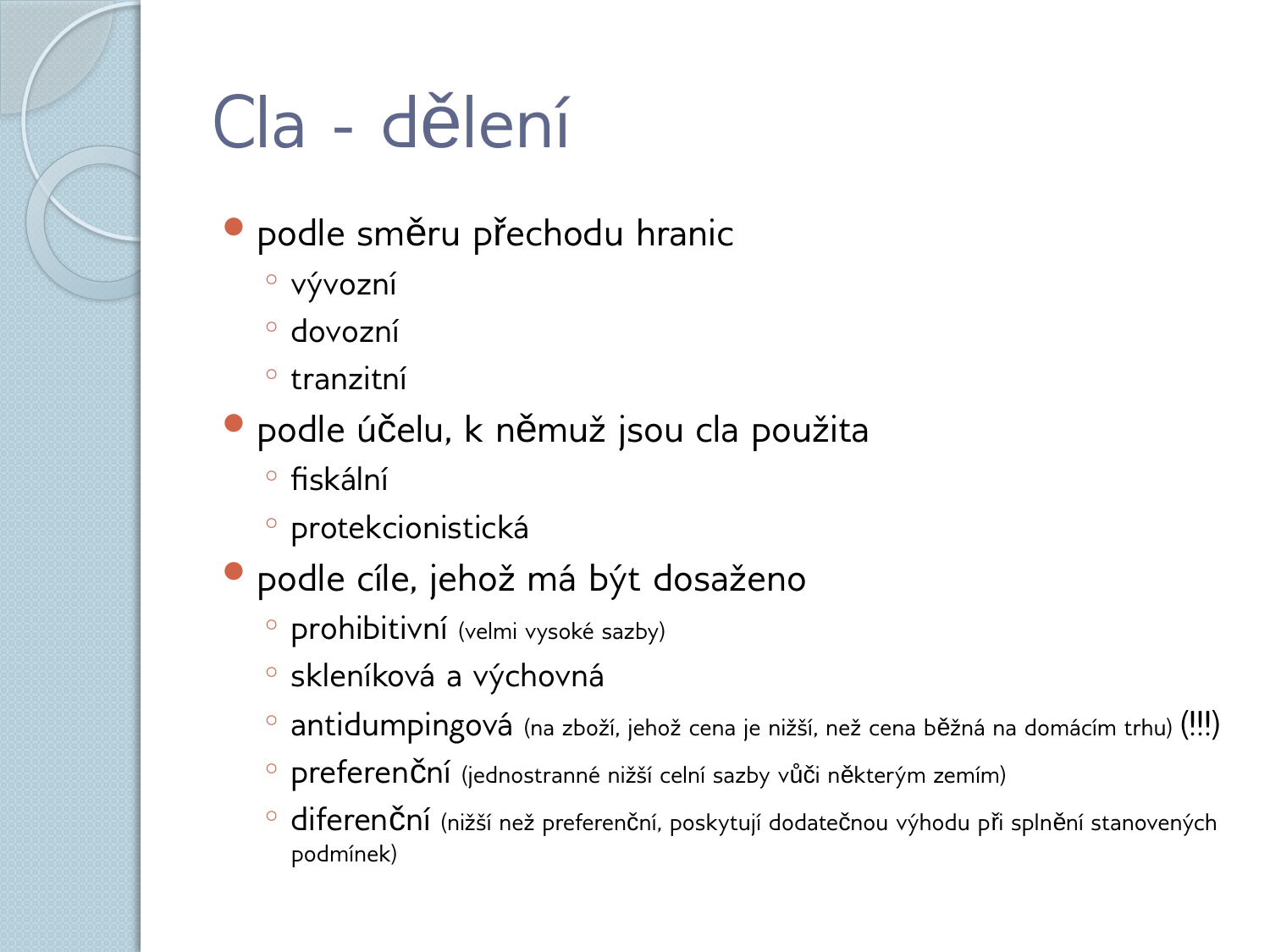

# Cla - dělení
podle směru přechodu hranic
vývozní
dovozní
tranzitní
podle účelu, k němuž jsou cla použita
fiskální
protekcionistická
podle cíle, jehož má být dosaženo
prohibitivní (velmi vysoké sazby)
skleníková a výchovná
antidumpingová (na zboží, jehož cena je nižší, než cena běžná na domácím trhu) (!!!)
preferenční (jednostranné nižší celní sazby vůči některým zemím)
diferenční (nižší než preferenční, poskytují dodatečnou výhodu při splnění stanovených podmínek)